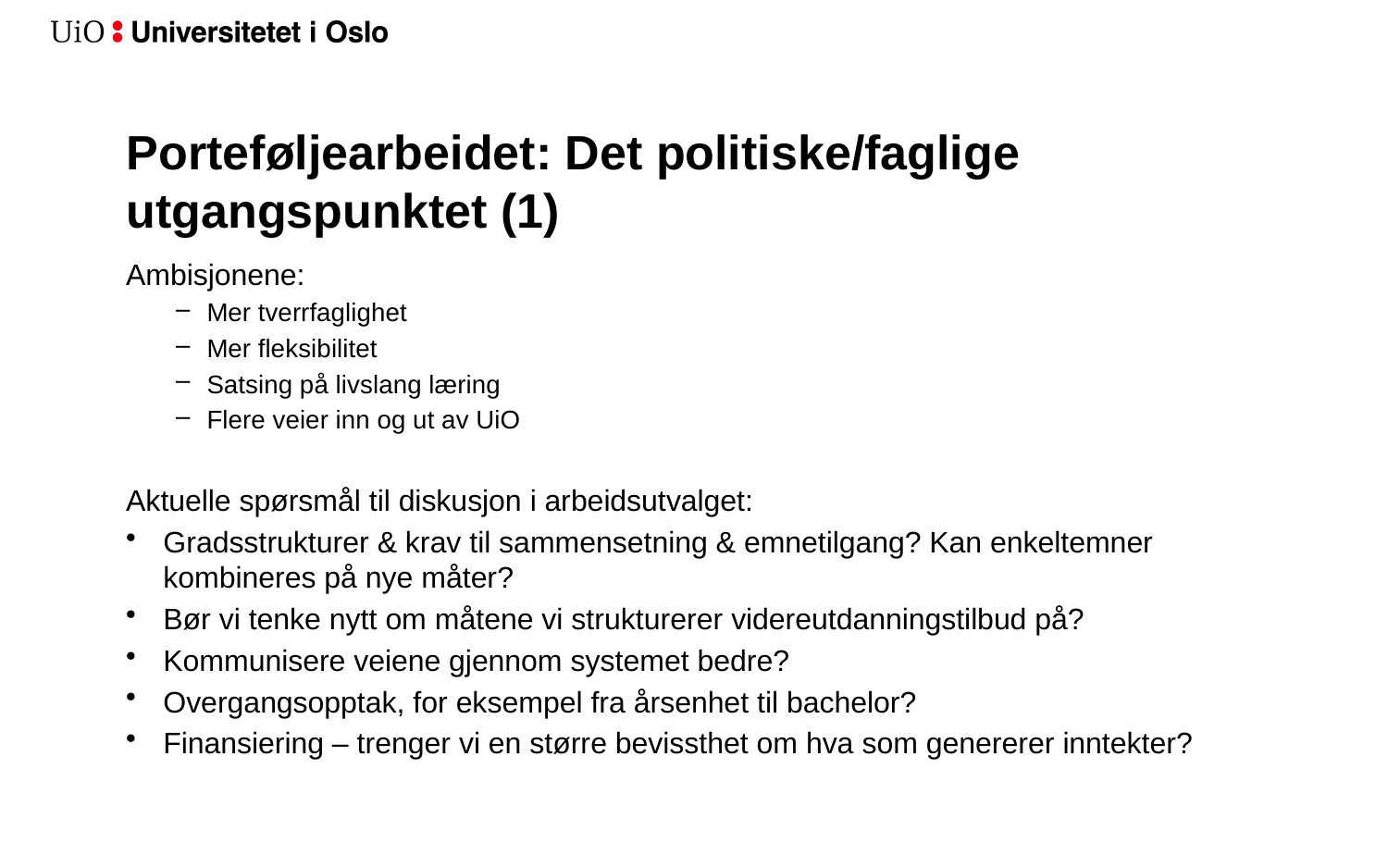

# Porteføljearbeidet: Det politiske/faglige utgangspunktet (1)
Ambisjonene:
Mer tverrfaglighet
Mer fleksibilitet
Satsing på livslang læring
Flere veier inn og ut av UiO

Aktuelle spørsmål til diskusjon i arbeidsutvalget:
Gradsstrukturer & krav til sammensetning & emnetilgang? Kan enkeltemner kombineres på nye måter?
Bør vi tenke nytt om måtene vi strukturerer videreutdanningstilbud på?
Kommunisere veiene gjennom systemet bedre?
Overgangsopptak, for eksempel fra årsenhet til bachelor?
Finansiering – trenger vi en større bevissthet om hva som genererer inntekter?